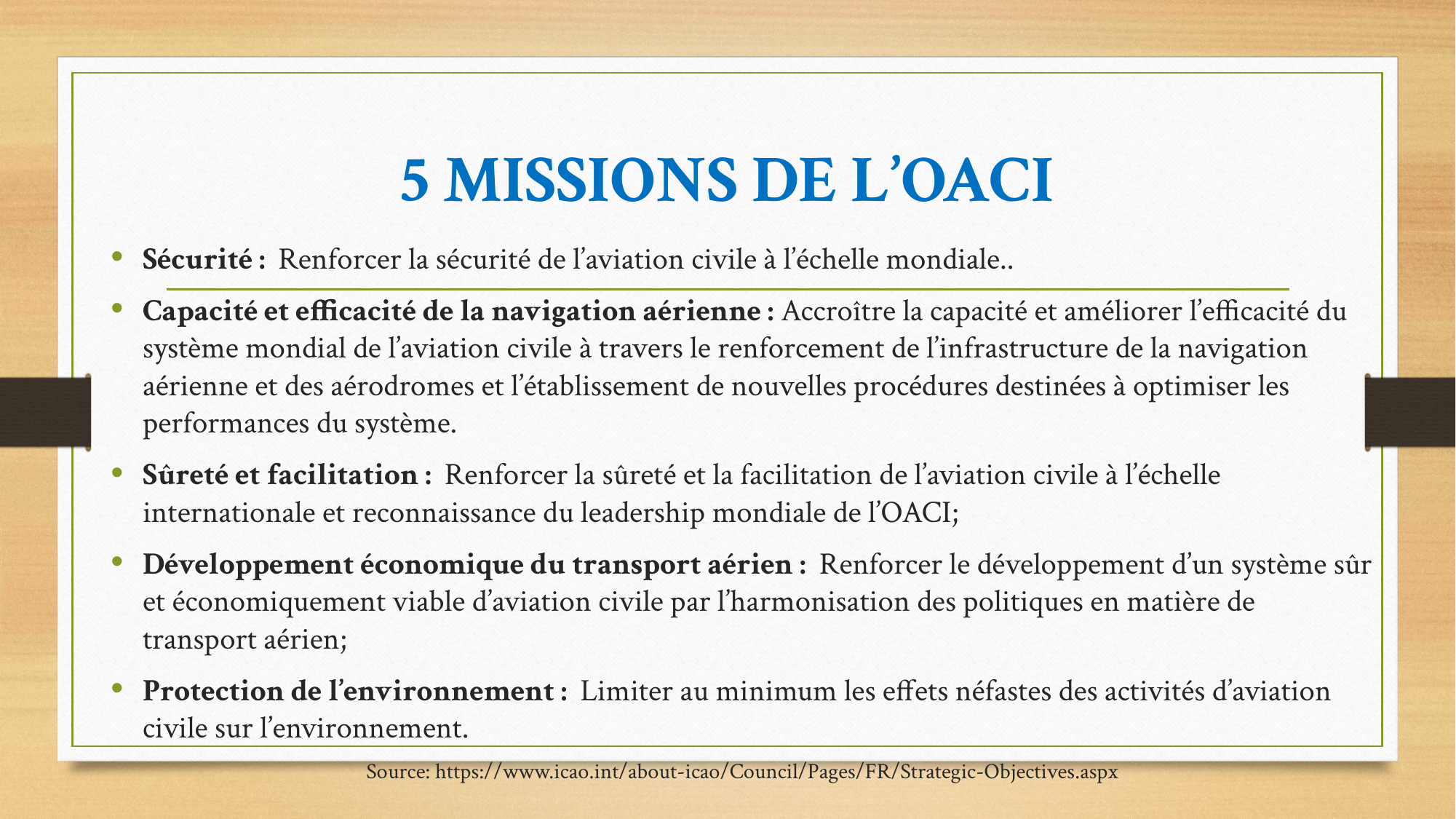

# 5 MISSIONS DE L’OACI
Sécurité :  Renforcer la sécurité de l’aviation civile à l’échelle mondiale..
Capacité et efficacité de la navigation aérienne : Accroître la capacité et améliorer l’efficacité du système mondial de l’aviation civile à travers le renforcement de l’infrastructure de la navigation aérienne et des aérodromes et l’établissement de nouvelles procédures destinées à optimiser les performances du système.
Sûreté et facilitation :  Renforcer la sûreté et la facilitation de l’aviation civile à l’échelle internationale et reconnaissance du leadership mondiale de l’OACI;
Développement économique du transport aérien :  Renforcer le développement d’un système sûr et économiquement viable d’aviation civile par l’harmonisation des politiques en matière de transport aérien;
Protection de l’environnement :  Limiter au minimum les effets néfastes des activités d’aviation civile sur l’environnement.
Source: https://www.icao.int/about-icao/Council/Pages/FR/Strategic-Objectives.aspx